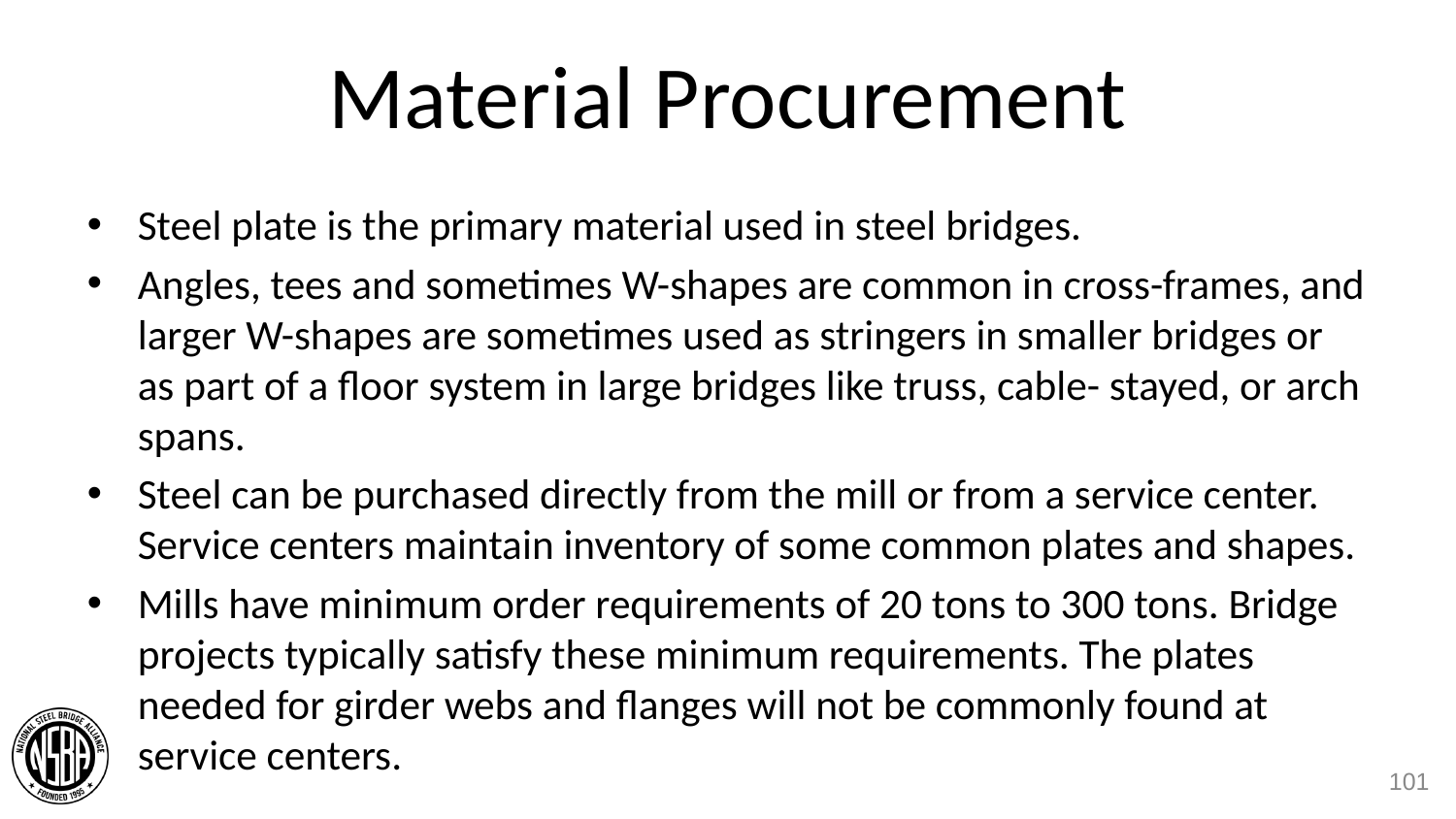

# Material Procurement
Steel plate is the primary material used in steel bridges.
Angles, tees and sometimes W-shapes are common in cross-frames, and larger W-shapes are sometimes used as stringers in smaller bridges or as part of a floor system in large bridges like truss, cable- stayed, or arch spans.
Steel can be purchased directly from the mill or from a service center. Service centers maintain inventory of some common plates and shapes.
Mills have minimum order requirements of 20 tons to 300 tons. Bridge projects typically satisfy these minimum requirements. The plates needed for girder webs and flanges will not be commonly found at service centers.
101